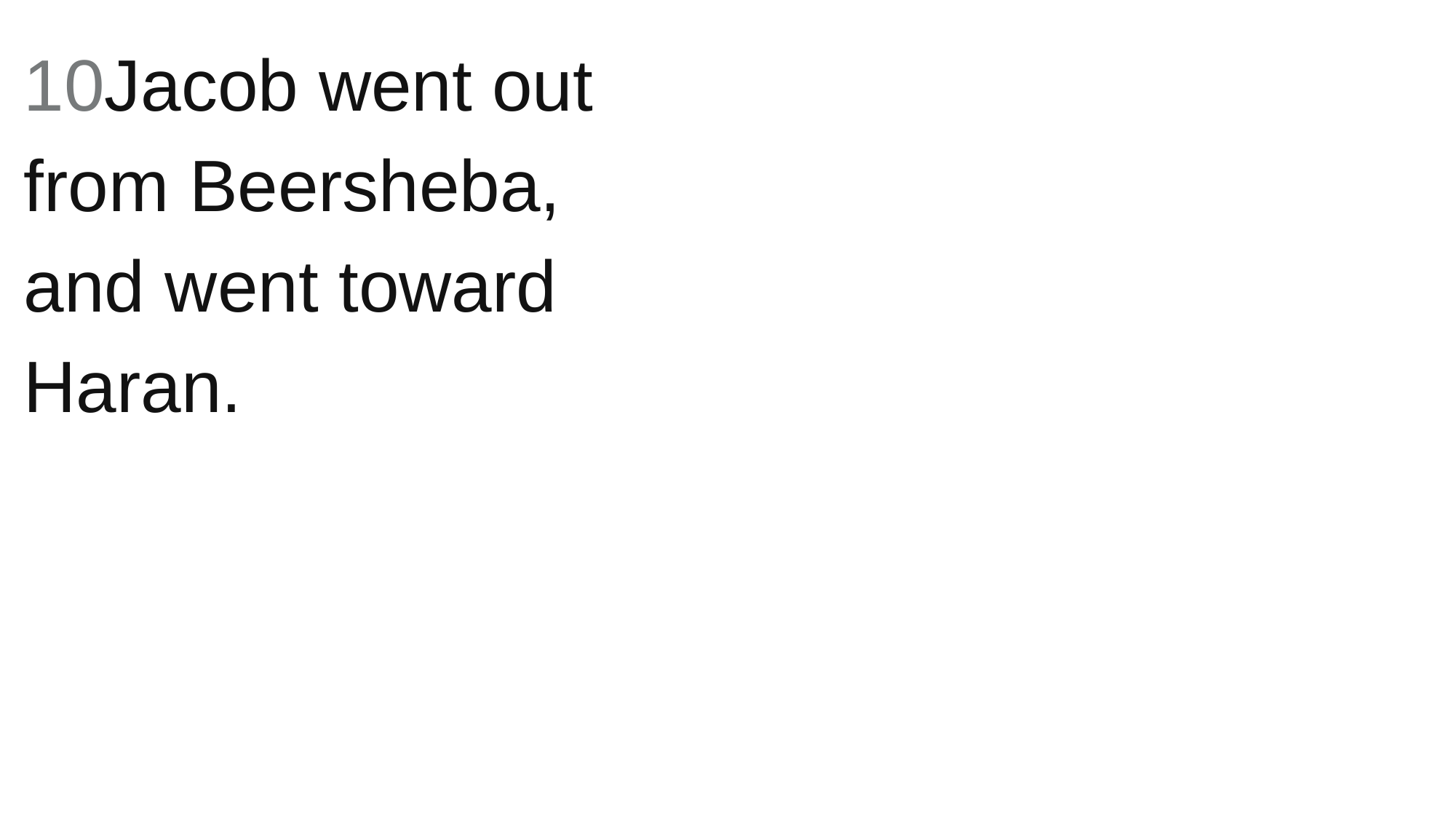

10Jacob went out from Beersheba, and went toward Haran.